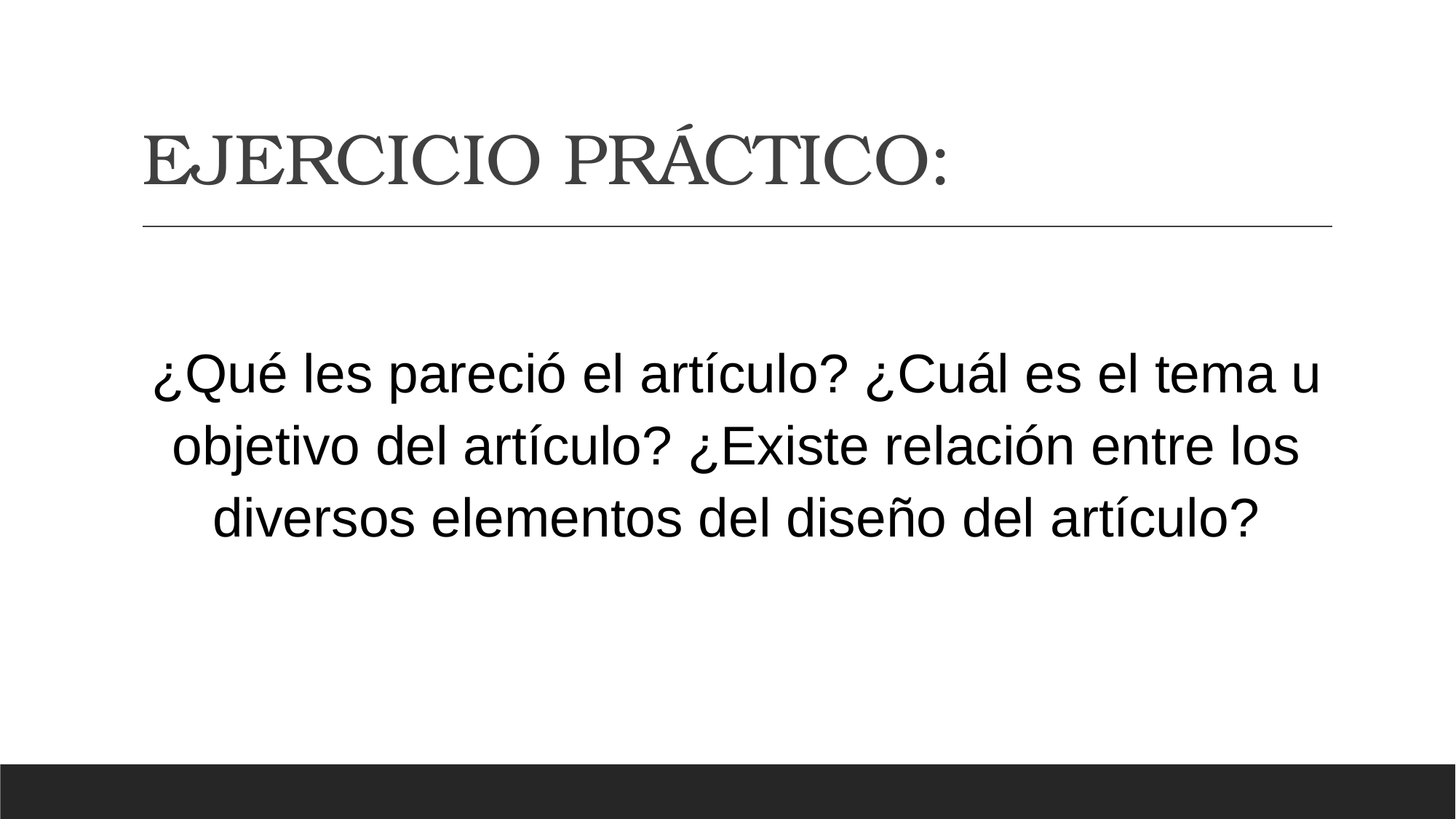

# EJERCICIO PRÁCTICO:
¿Qué les pareció el artículo? ¿Cuál es el tema u objetivo del artículo? ¿Existe relación entre los diversos elementos del diseño del artículo?